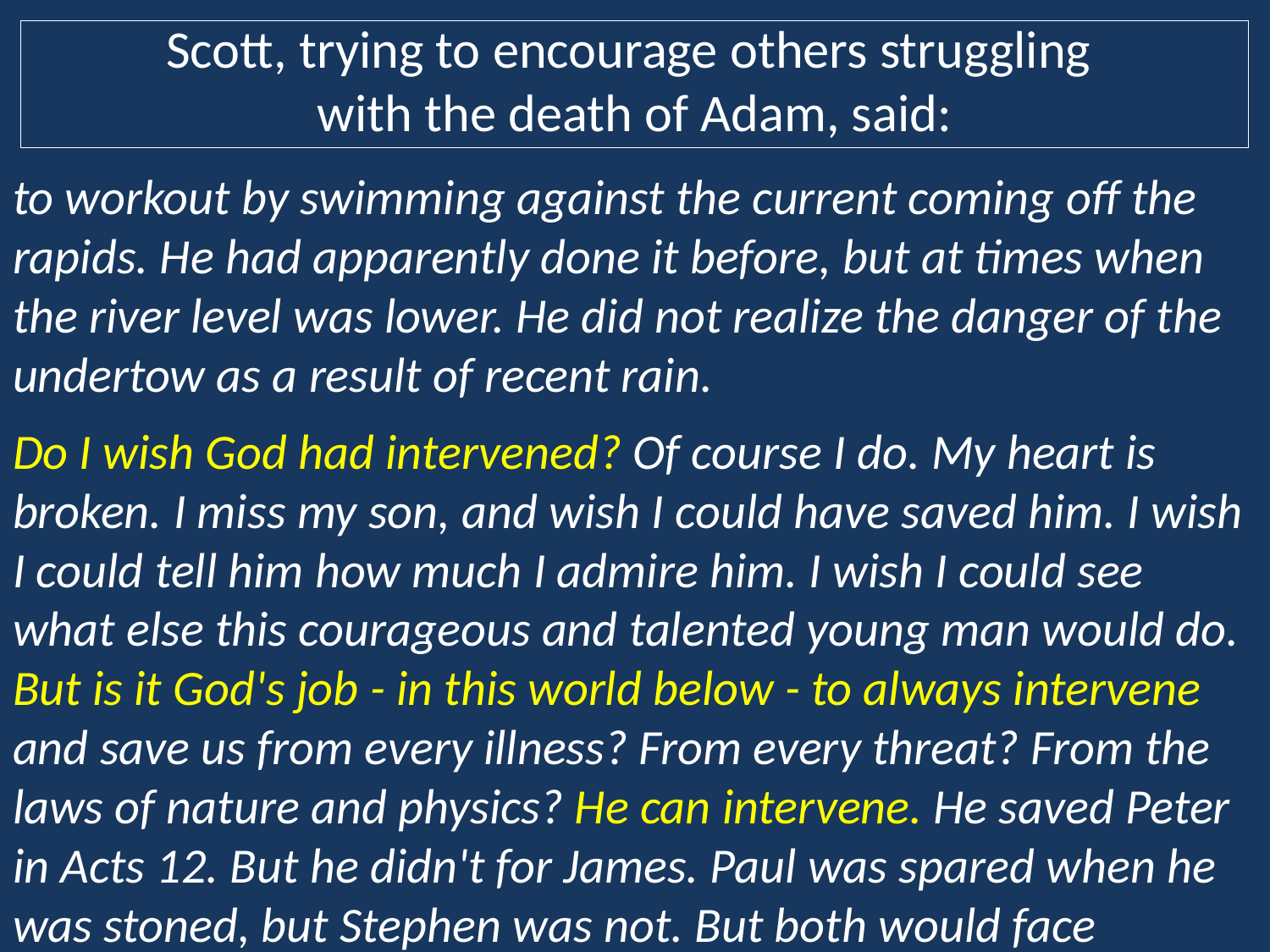

# Scott, trying to encourage others struggling with the death of Adam, said:
to workout by swimming against the current coming off the rapids. He had apparently done it before, but at times when the river level was lower. He did not realize the danger of the undertow as a result of recent rain.
Do I wish God had intervened? Of course I do. My heart is broken. I miss my son, and wish I could have saved him. I wish I could tell him how much I admire him. I wish I could see what else this courageous and talented young man would do. But is it God's job - in this world below - to always intervene and save us from every illness? From every threat? From the laws of nature and physics? He can intervene. He saved Peter in Acts 12. But he didn't for James. Paul was spared when he was stoned, but Stephen was not. But both would face